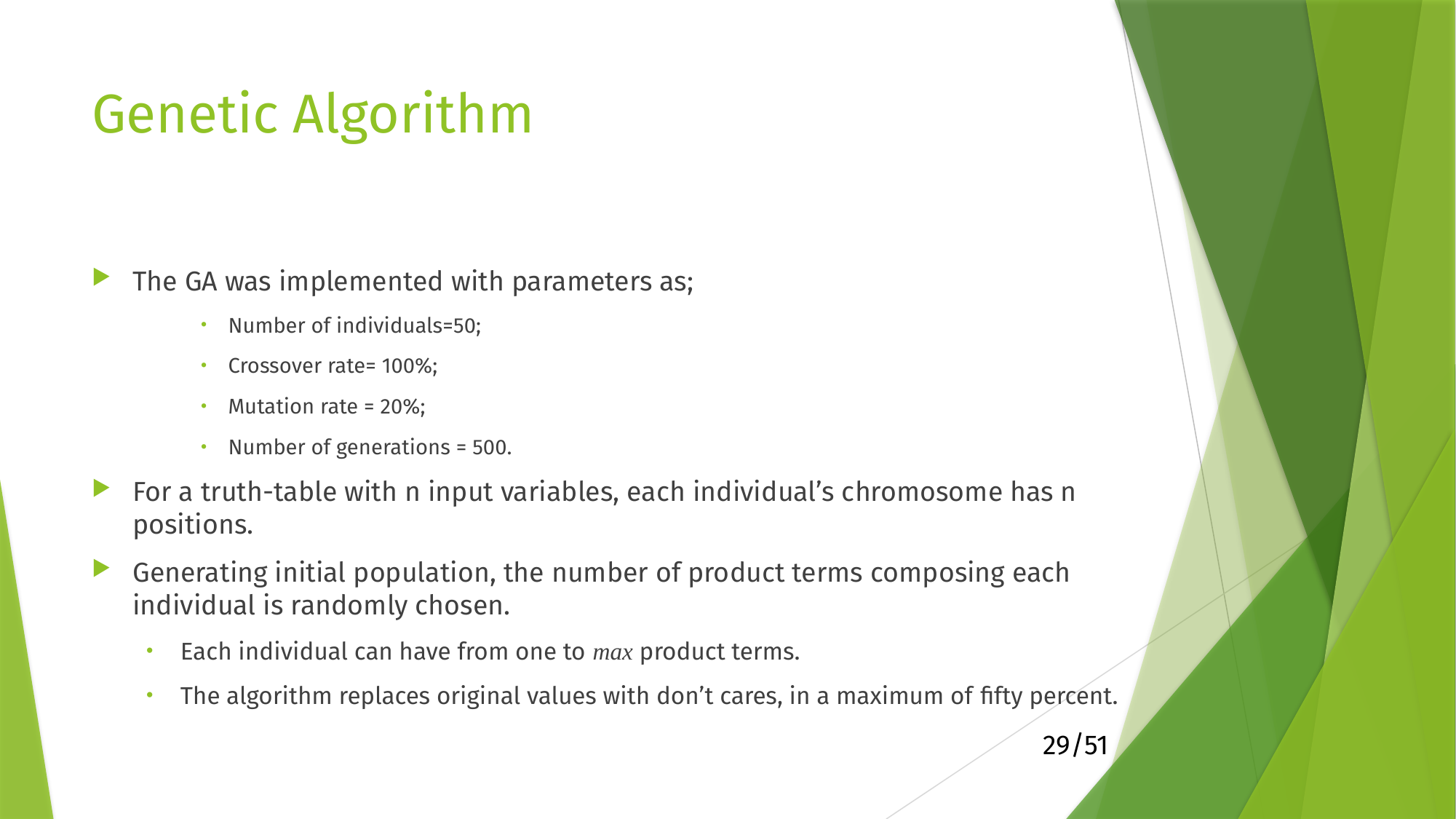

# Genetic Algorithm
The GA was implemented with parameters as;
Number of individuals=50;
Crossover rate= 100%;
Mutation rate = 20%;
Number of generations = 500.
For a truth-table with n input variables, each individual’s chromosome has n positions.
Generating initial population, the number of product terms composing each individual is randomly chosen.
Each individual can have from one to max product terms.
The algorithm replaces original values with don’t cares, in a maximum of ﬁfty percent.

29/51